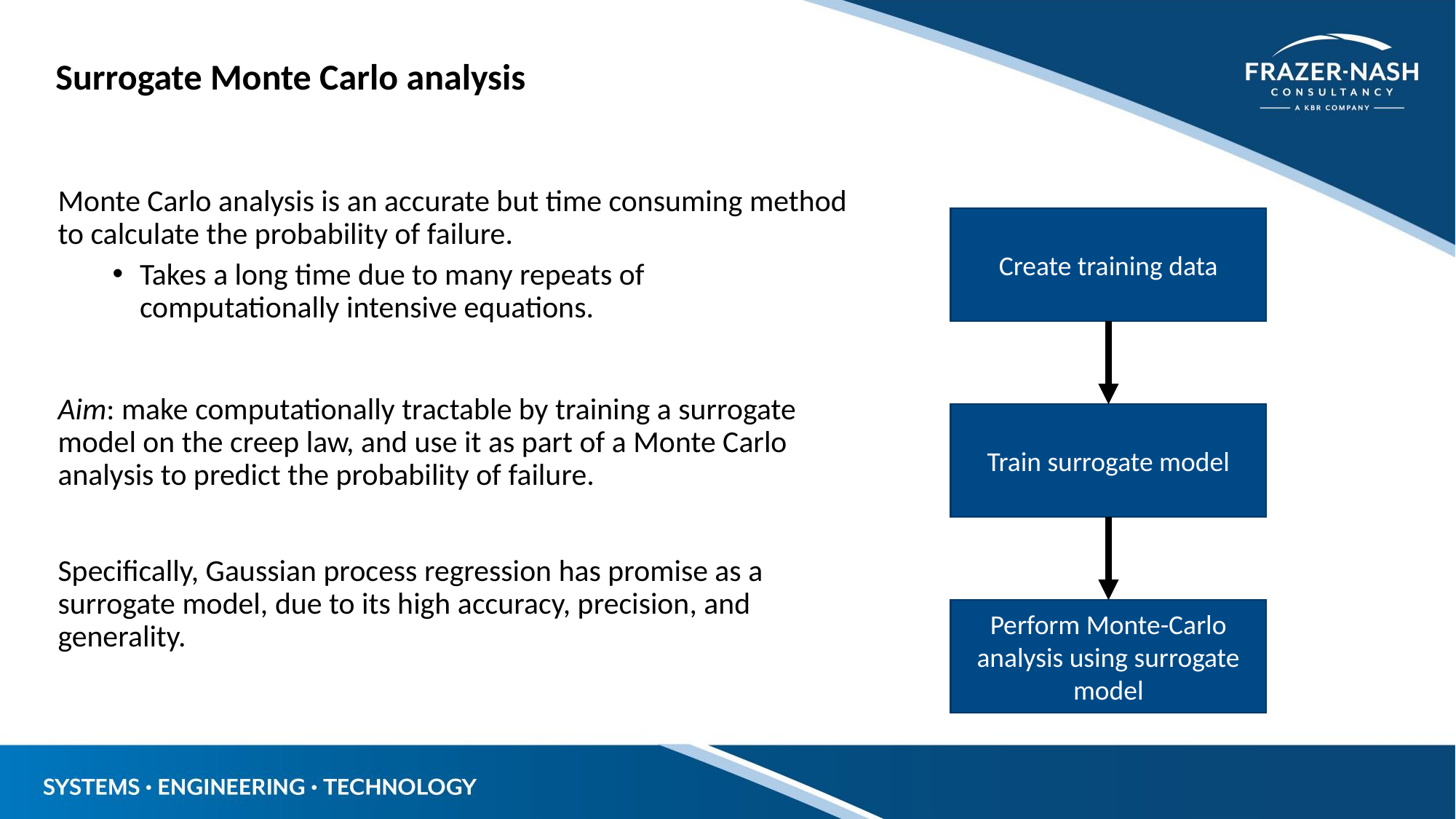

Surrogate Monte Carlo analysis

Monte Carlo analysis is an accurate but time consuming method to calculate the probability of failure.
Takes a long time due to many repeats of computationally intensive equations.

Aim: make computationally tractable by training a surrogate model on the creep law, and use it as part of a Monte Carlo analysis to predict the probability of failure.

Specifically, Gaussian process regression has promise as a surrogate model, due to its high accuracy, precision, and generality.

Create training data
Train surrogate model
Perform Monte-Carlo analysis using surrogate model